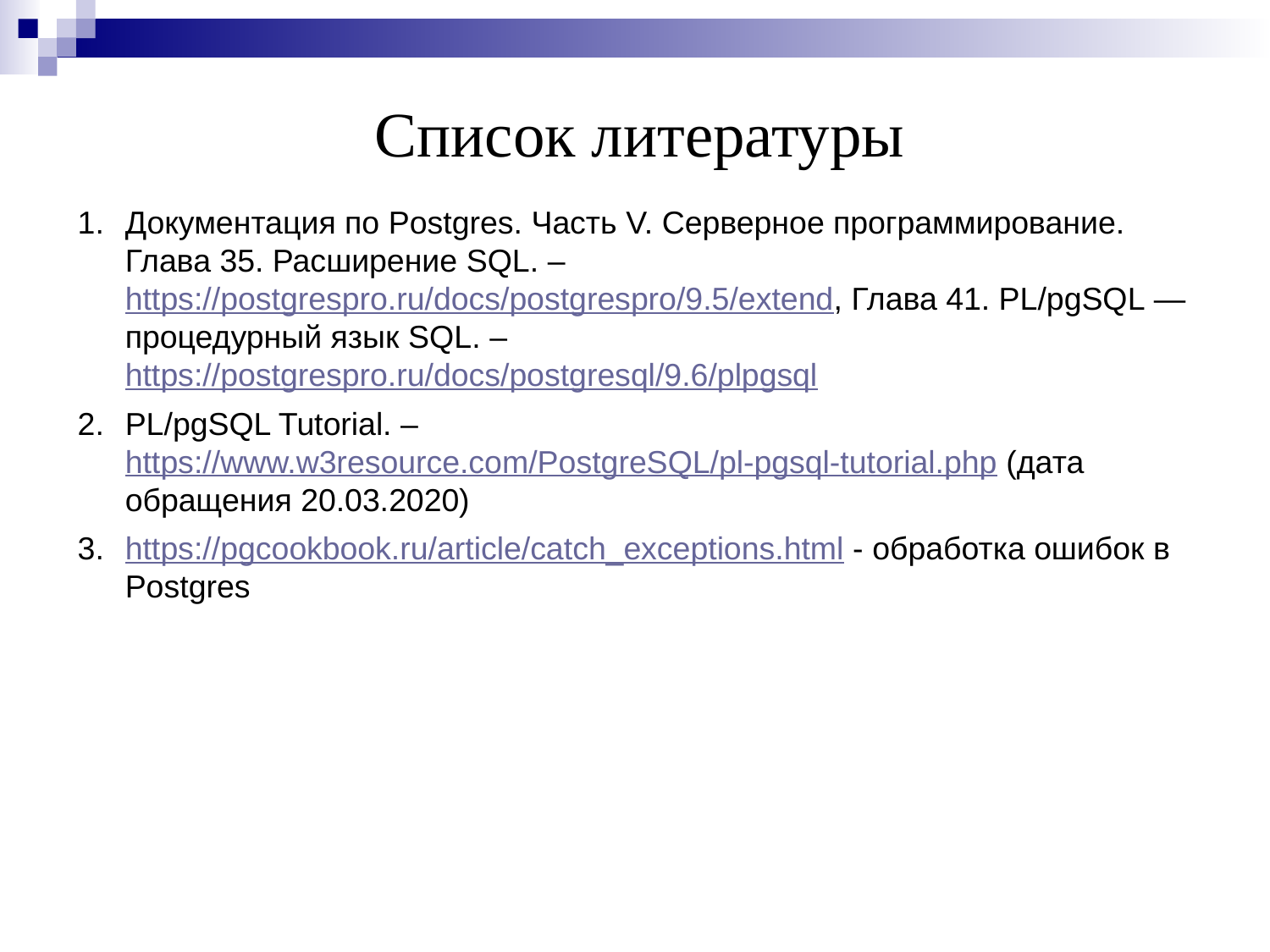

Список литературы
Документация по Postgres. Часть V. Серверное программирование. Глава 35. Расширение SQL. – https://postgrespro.ru/docs/postgrespro/9.5/extend, Глава 41. PL/pgSQL — процедурный язык SQL. – https://postgrespro.ru/docs/postgresql/9.6/plpgsql
PL/pgSQL Tutorial. – https://www.w3resource.com/PostgreSQL/pl-pgsql-tutorial.php (дата обращения 20.03.2020)
https://pgcookbook.ru/article/catch_exceptions.html - обработка ошибок в Postgres